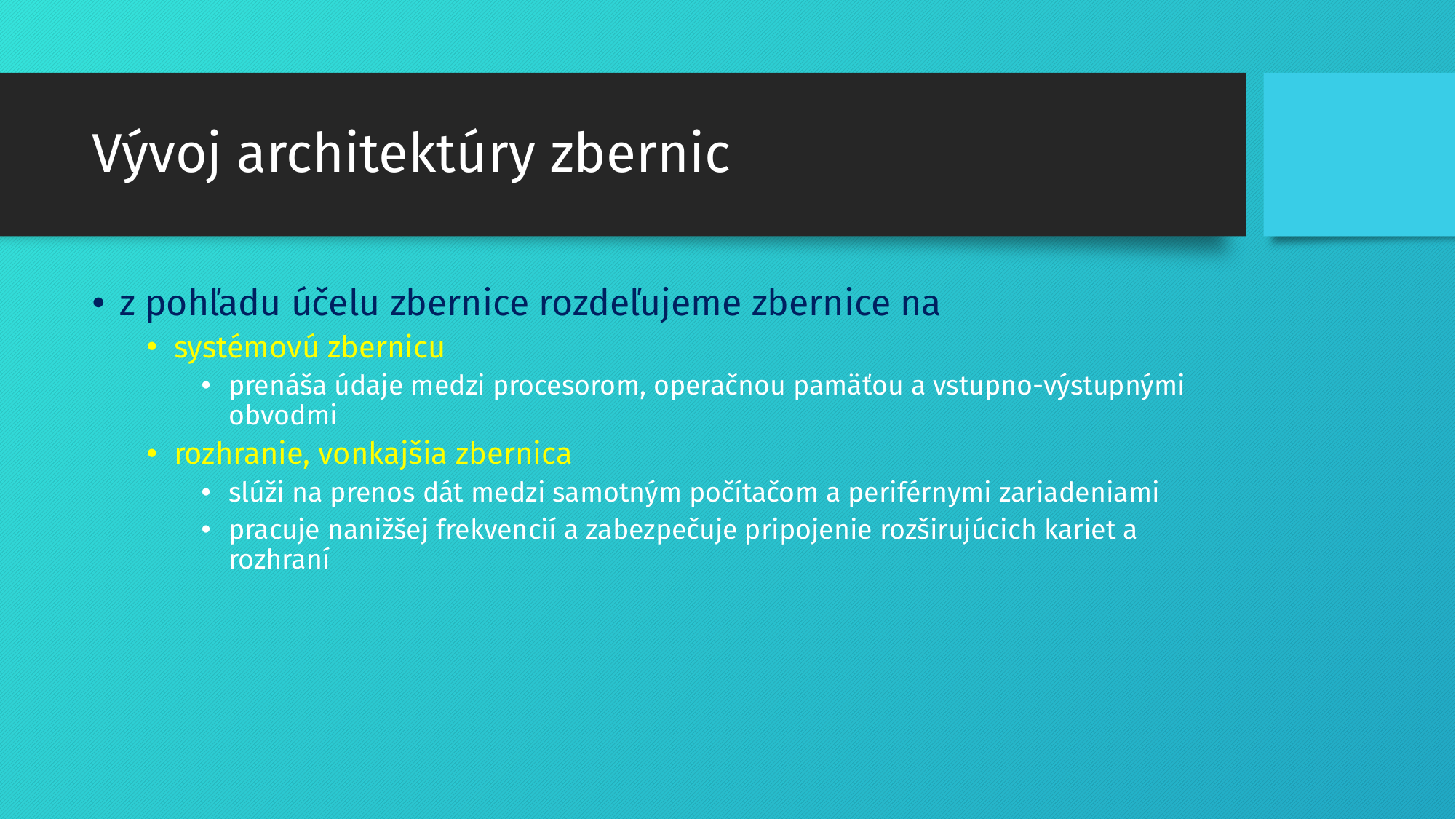

# Vývoj architektúry zbernic
z pohľadu účelu zbernice rozdeľujeme zbernice na
systémovú zbernicu
prenáša údaje medzi procesorom, operačnou pamäťou a vstupno-výstupnými obvodmi
rozhranie, vonkajšia zbernica
slúži na prenos dát medzi samotným počítačom a periférnymi zariadeniami
pracuje nanižšej frekvencií a zabezpečuje pripojenie rozširujúcich kariet a rozhraní